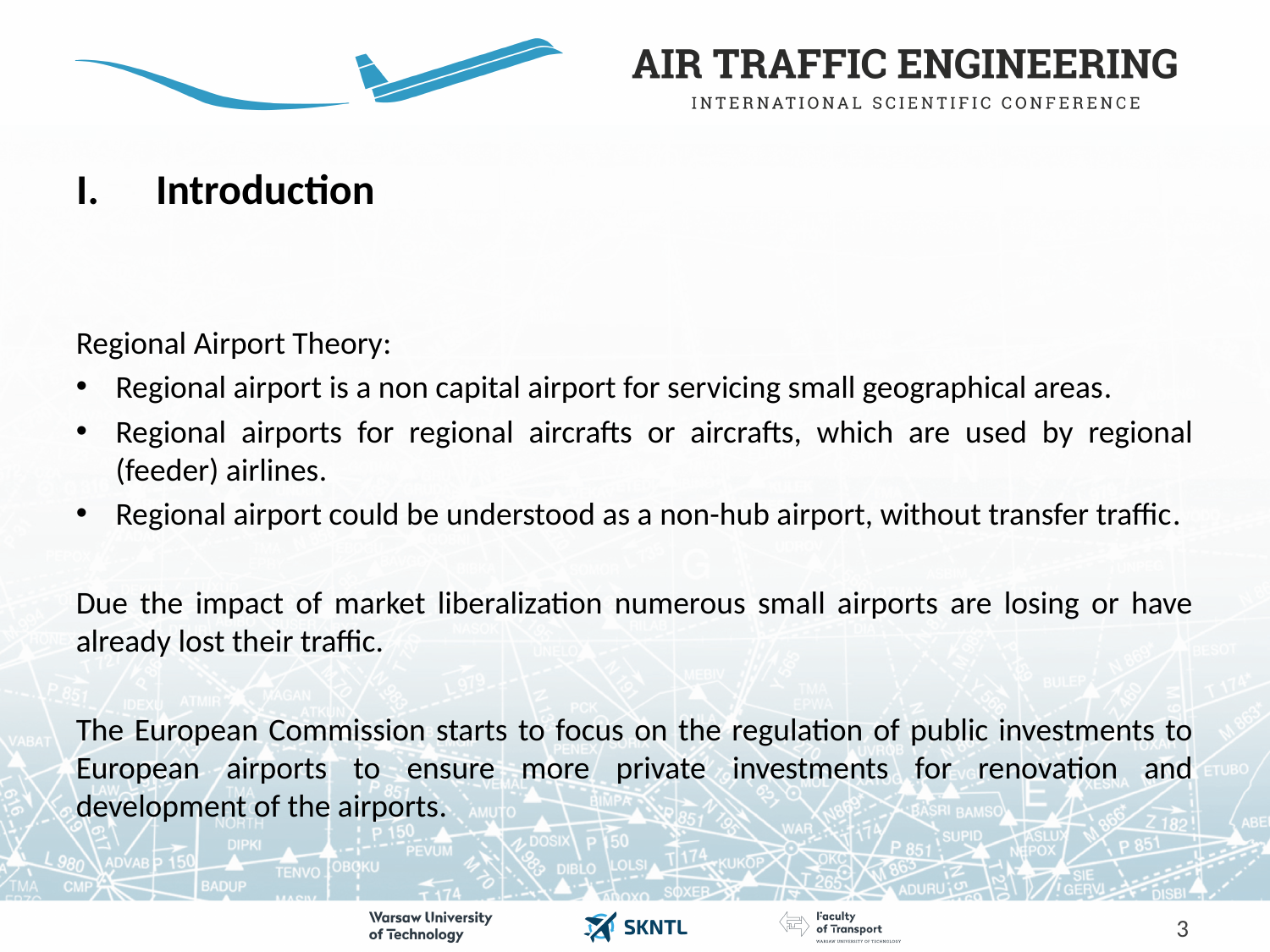

# Introduction
Regional Airport Theory:
Regional airport is a non capital airport for servicing small geographical areas.
Regional airports for regional aircrafts or aircrafts, which are used by regional (feeder) airlines.
Regional airport could be understood as a non-hub airport, without transfer traffic.

Due the impact of market liberalization numerous small airports are losing or have already lost their traffic.

The European Commission starts to focus on the regulation of public investments to European airports to ensure more private investments for renovation and development of the airports.
3